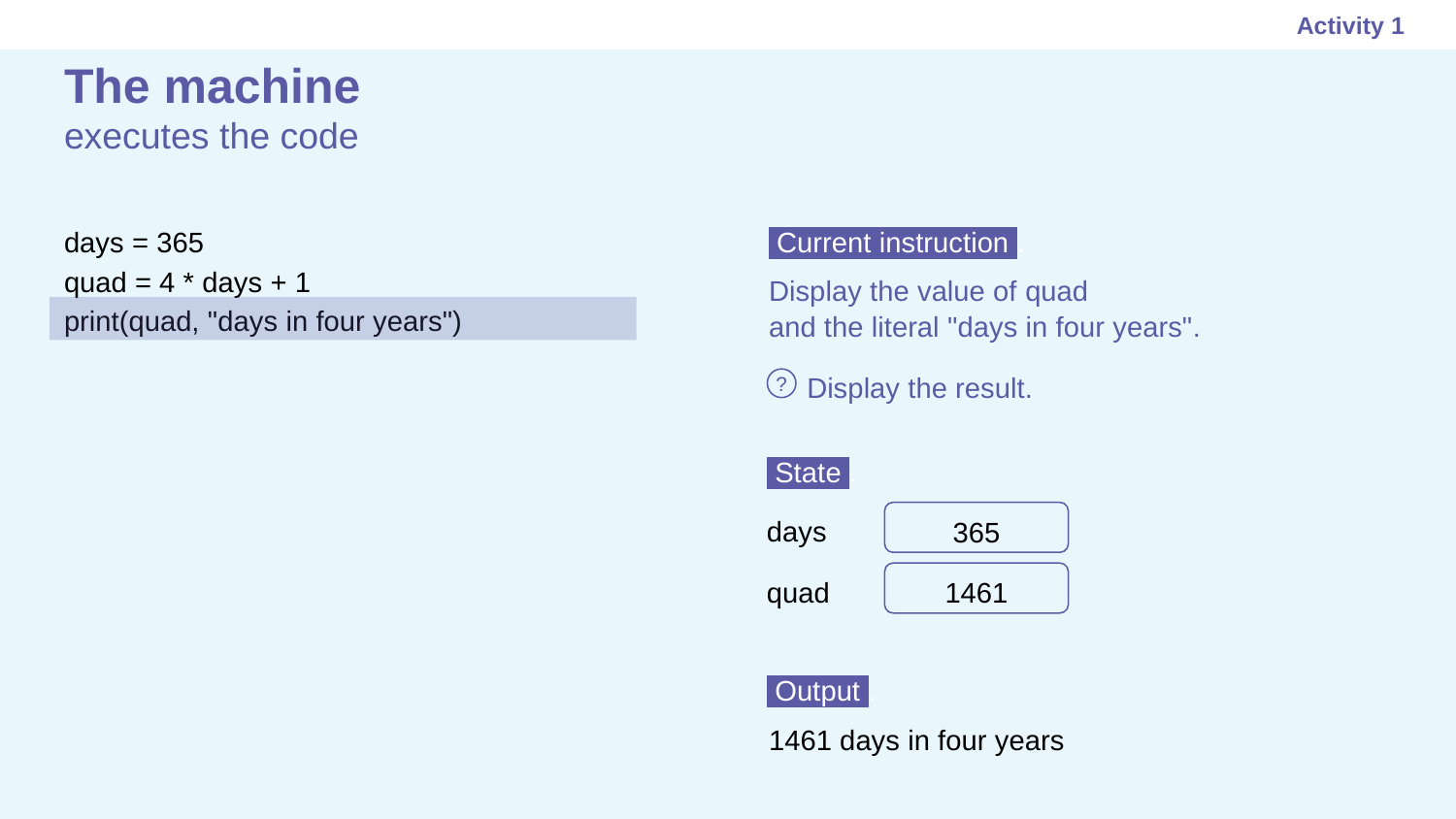

Activity 1
The machine
executes the code
days = 365
quad = 4 * days + 1
print(quad, "days in four years")
 Current instruction .
Display the value of quad
and the literal "days in four years".

     Display the result.
?
 State .
days
365
quad
1461
 Output .
1461 days in four years